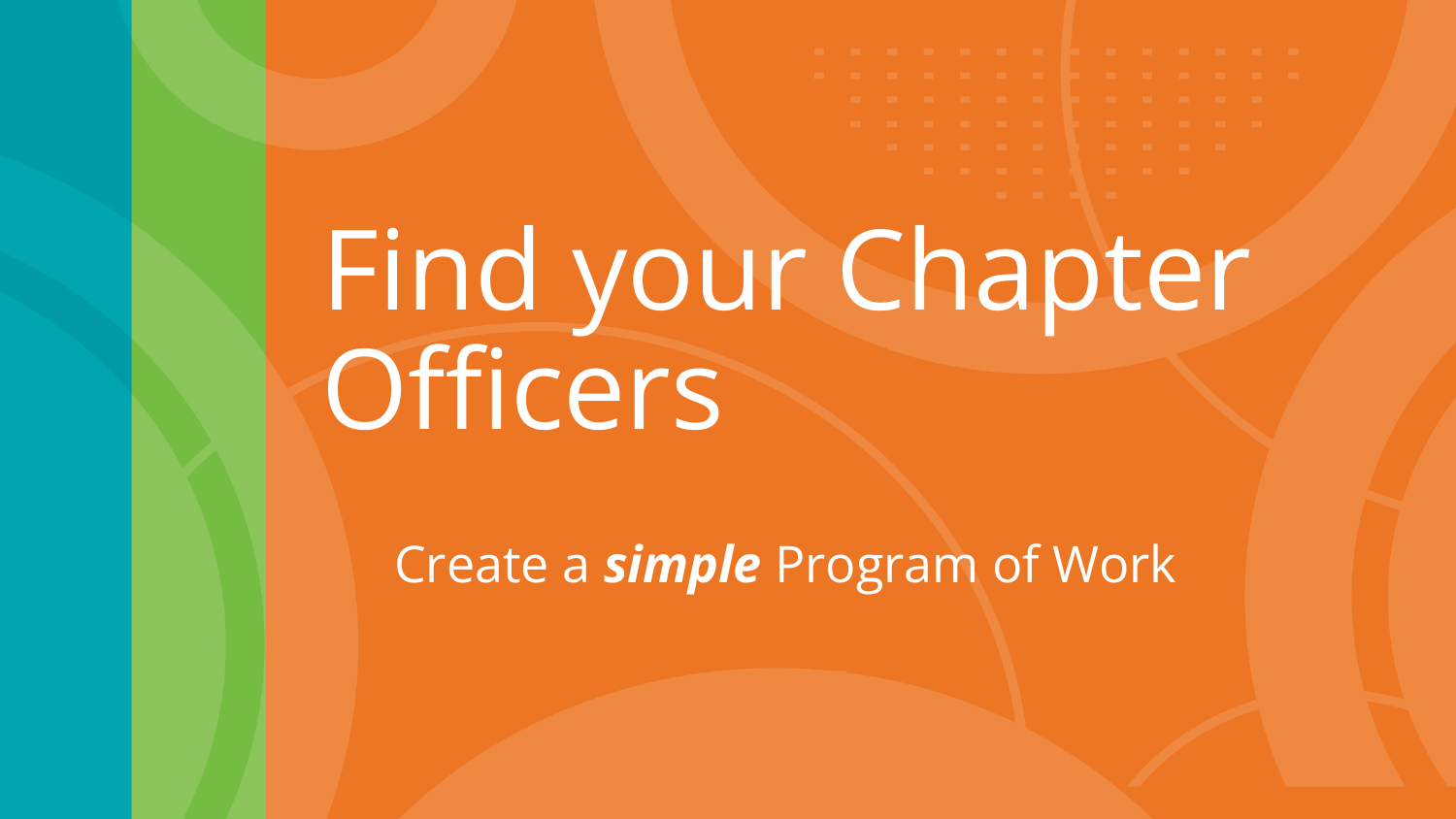

Find your Chapter Officers

Create a simple Program of Work